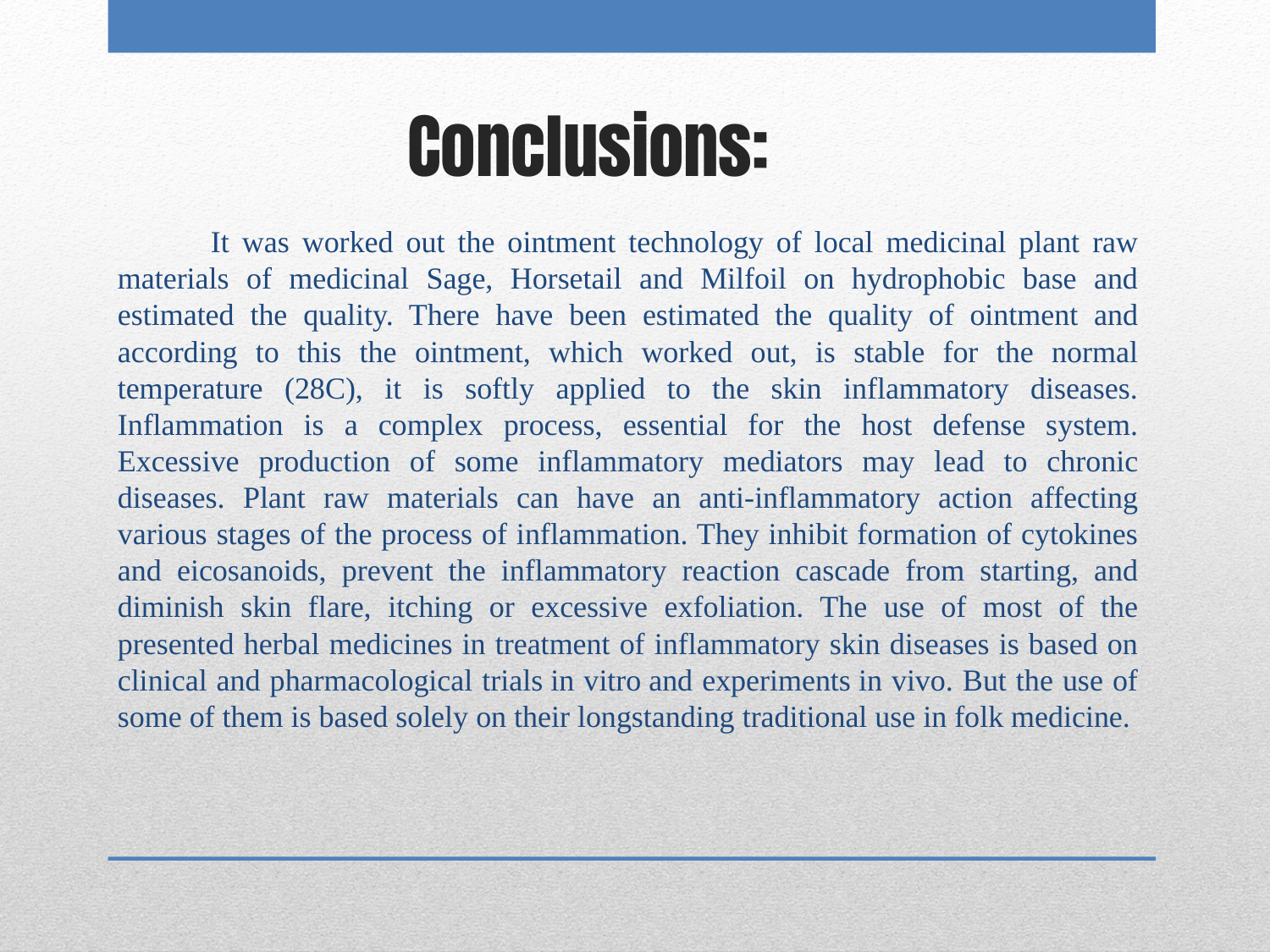

# Conclusions:
It was worked out the ointment technology of local medicinal plant raw materials of medicinal Sage, Horsetail and Milfoil on hydrophobic base and estimated the quality. There have been estimated the quality of ointment and according to this the ointment, which worked out, is stable for the normal temperature (28C), it is softly applied to the skin inflammatory diseases. Inflammation is a complex process, essential for the host defense system. Excessive production of some inflammatory mediators may lead to chronic diseases. Plant raw materials can have an anti-inflammatory action affecting various stages of the process of inflammation. They inhibit formation of cytokines and eicosanoids, prevent the inflammatory reaction cascade from starting, and diminish skin flare, itching or excessive exfoliation. The use of most of the presented herbal medicines in treatment of inflammatory skin diseases is based on clinical and pharmacological trials in vitro and experiments in vivo. But the use of some of them is based solely on their longstanding traditional use in folk medicine.